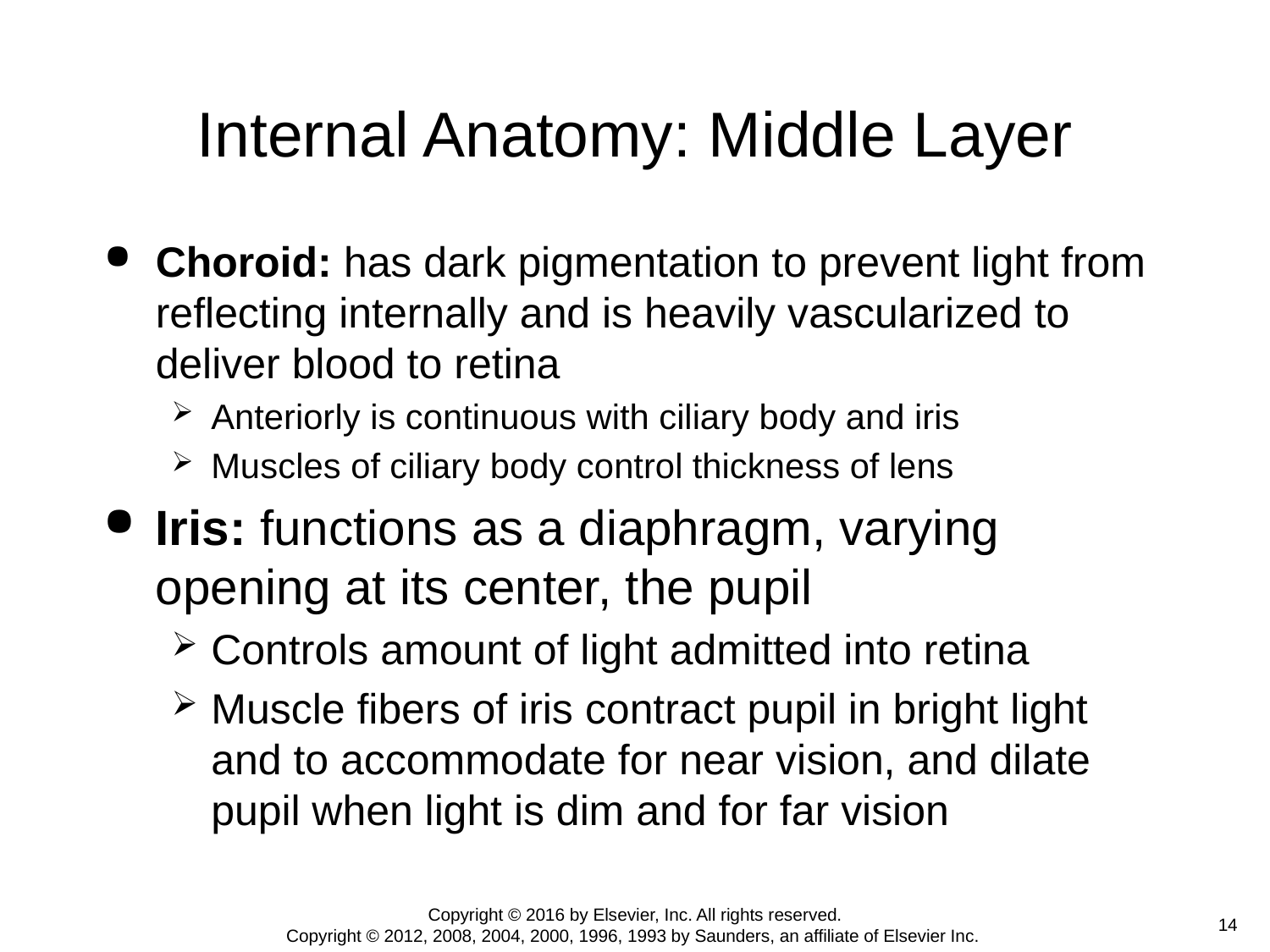

# Internal Anatomy: Middle Layer
Choroid: has dark pigmentation to prevent light from reflecting internally and is heavily vascularized to deliver blood to retina
Anteriorly is continuous with ciliary body and iris
Muscles of ciliary body control thickness of lens
Iris: functions as a diaphragm, varying opening at its center, the pupil
Controls amount of light admitted into retina
Muscle fibers of iris contract pupil in bright light and to accommodate for near vision, and dilate pupil when light is dim and for far vision
Copyright © 2016 by Elsevier, Inc. All rights reserved.
Copyright © 2012, 2008, 2004, 2000, 1996, 1993 by Saunders, an affiliate of Elsevier Inc.
 14